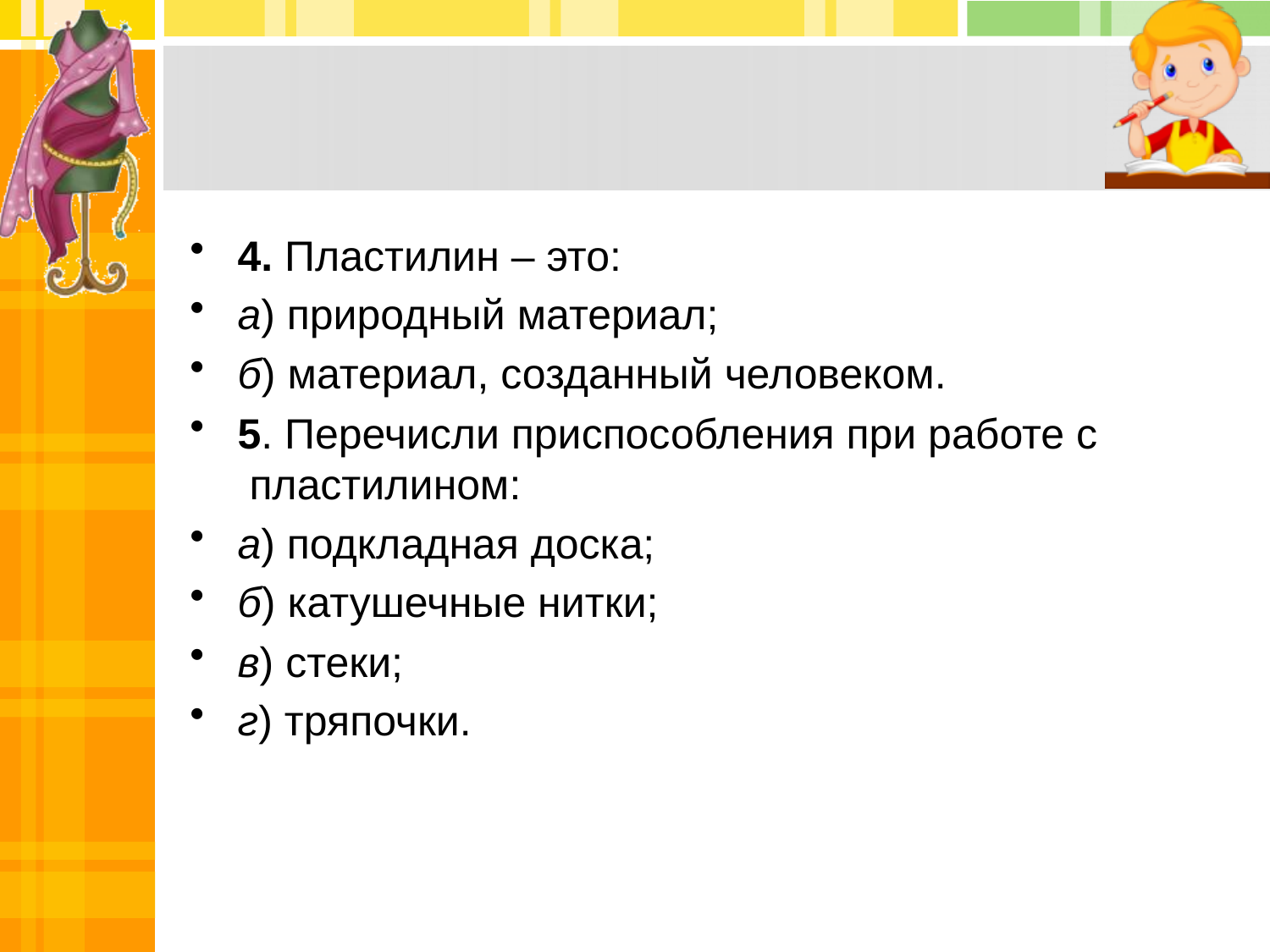

#
4. Пластилин – это:
а) природный материал;
б) материал, созданный человеком.
5. Перечисли приспособления при работе с  пластилином:
а) подкладная доска;
б) катушечные нитки;
в) стеки;
г) тряпочки.